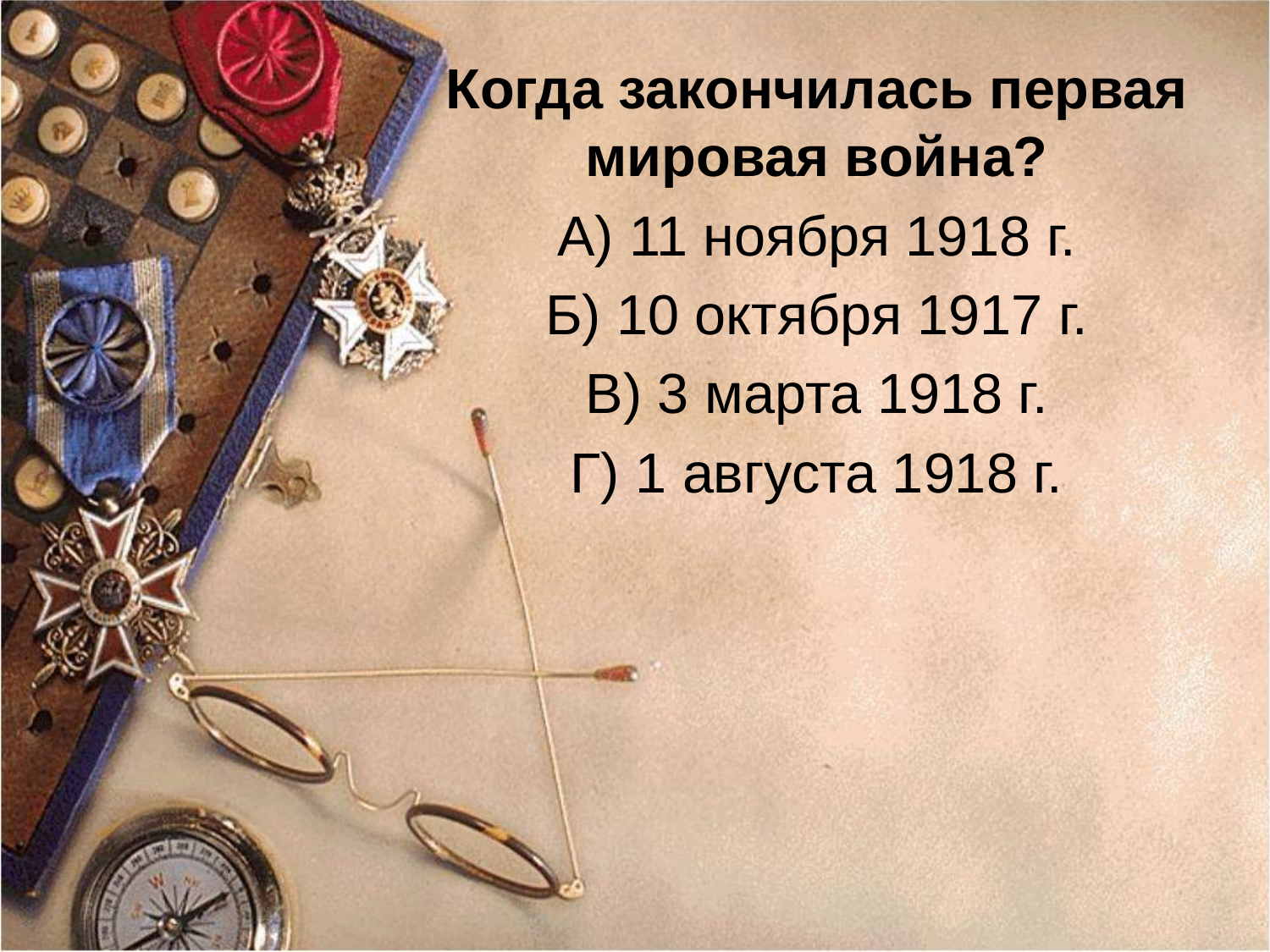

Когда закончилась первая мировая война?
А) 11 ноября 1918 г.
Б) 10 октября 1917 г.
В) 3 марта 1918 г.
Г) 1 августа 1918 г.